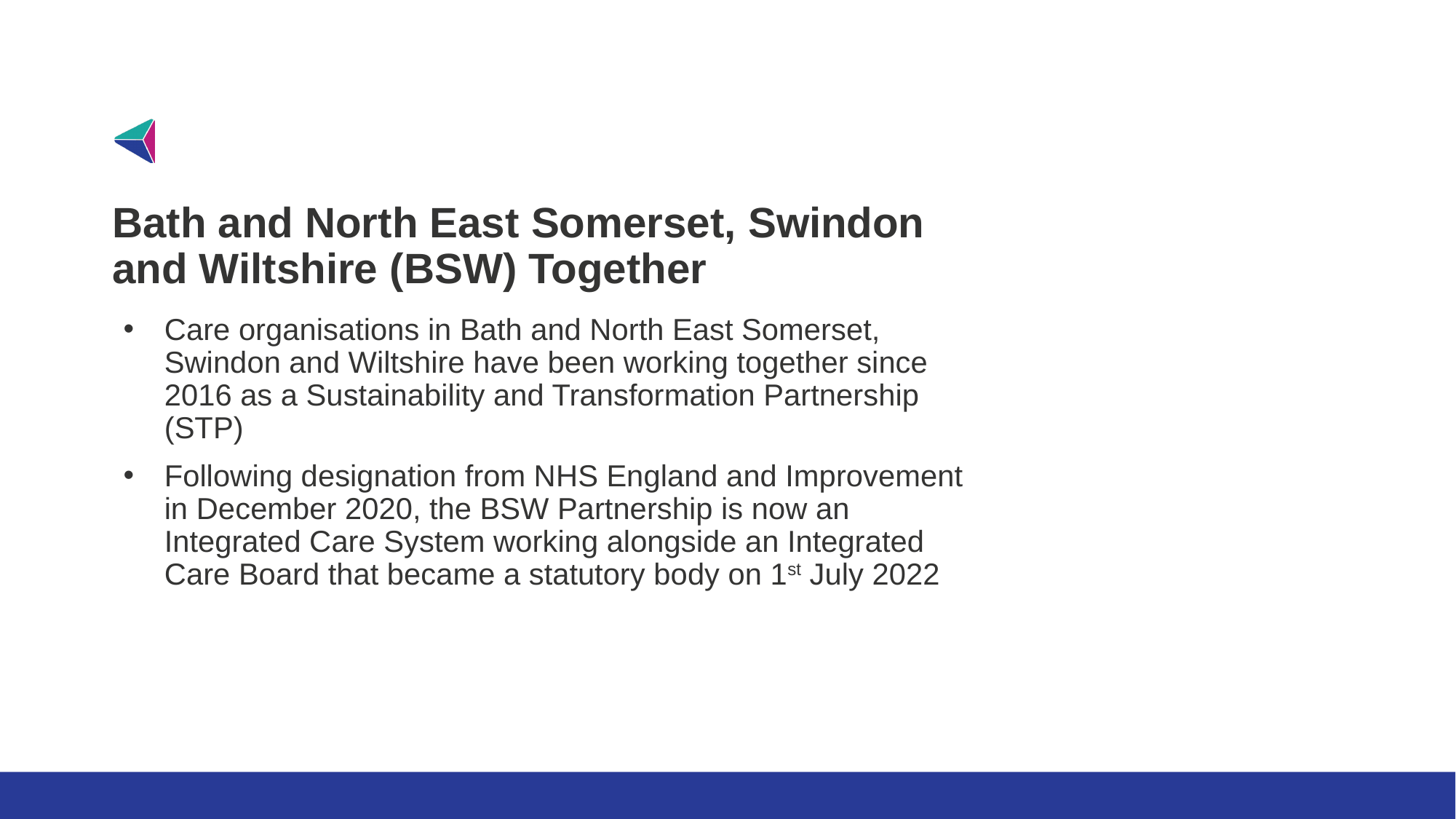

Bath and North East Somerset, Swindon and Wiltshire (BSW) Together
Care organisations in Bath and North East Somerset, Swindon and Wiltshire have been working together since 2016 as a Sustainability and Transformation Partnership (STP)
Following designation from NHS England and Improvement in December 2020, the BSW Partnership is now an Integrated Care System working alongside an Integrated Care Board that became a statutory body on 1st July 2022